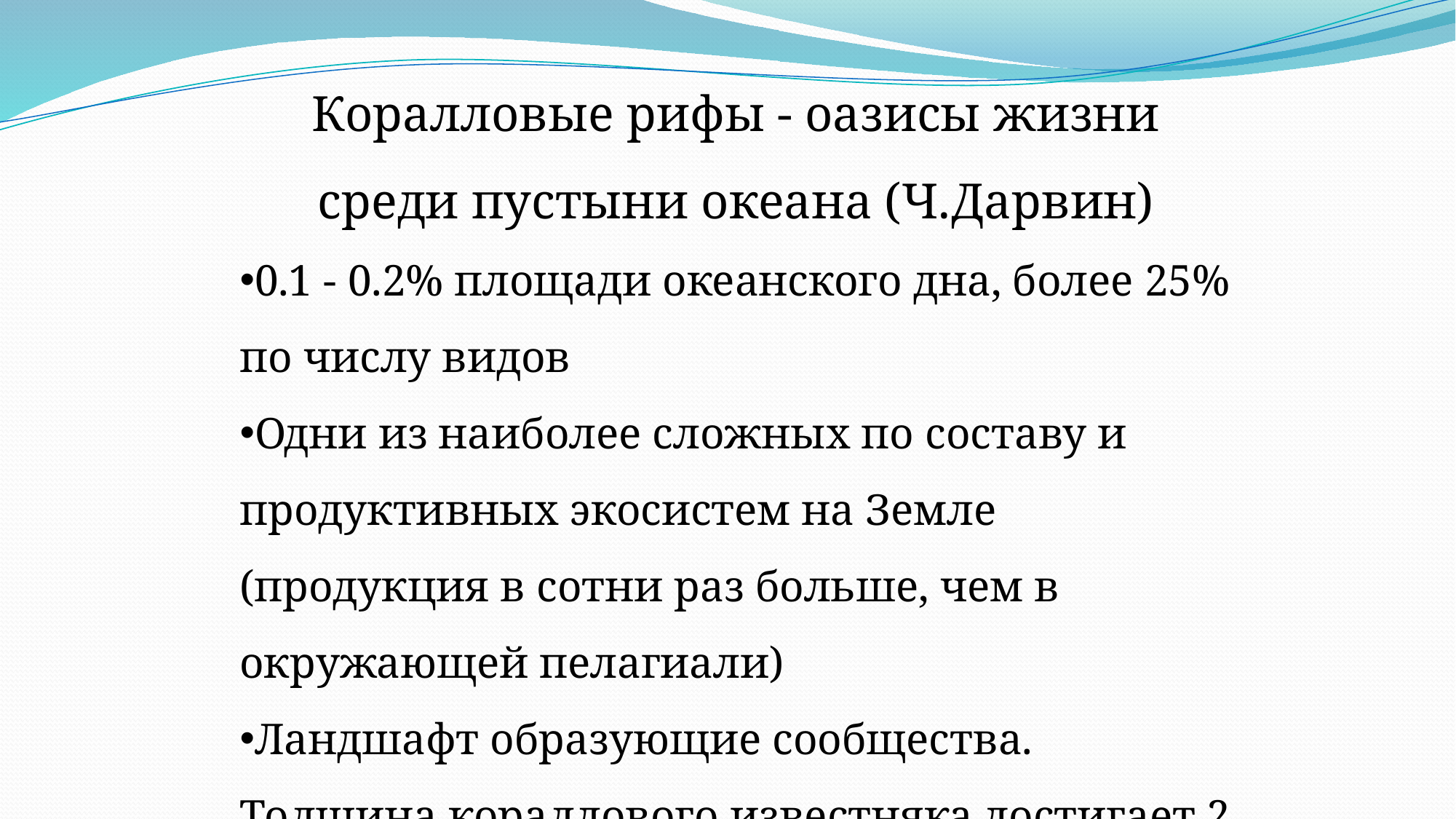

Коралловые рифы - оазисы жизни среди пустыни океана (Ч.Дарвин)
0.1 - 0.2% площади океанского дна, более 25% по числу видов
Одни из наиболее сложных по составу и продуктивных экосистем на Земле (продукция в сотни раз больше, чем в окружающей пелагиали)
Ландшафт образующие сообщества.  Толщина кораллового известняка достигает 2 км